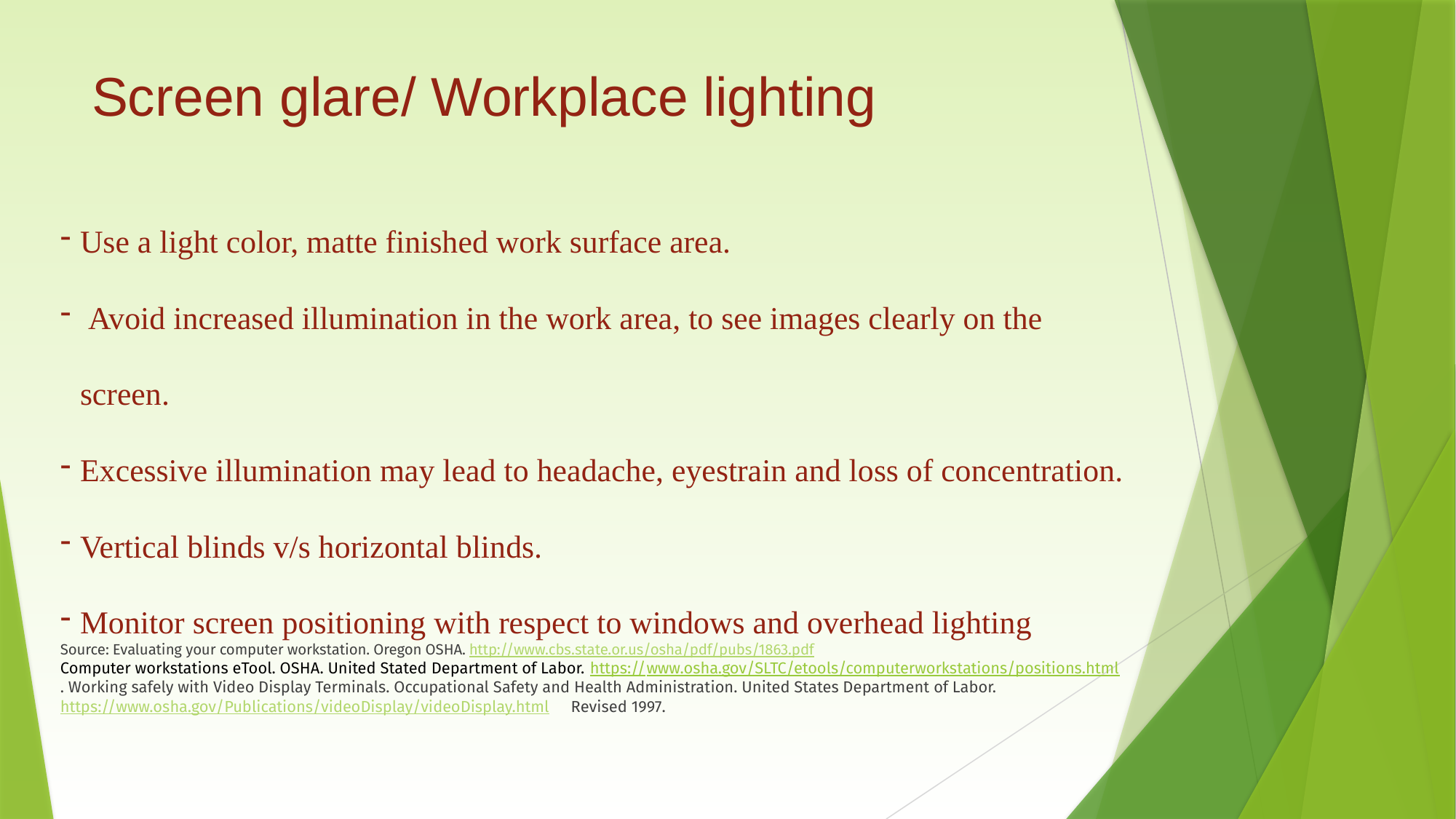

# Screen glare/ Workplace lighting
Use a light color, matte finished work surface area.
 Avoid increased illumination in the work area, to see images clearly on the screen.
Excessive illumination may lead to headache, eyestrain and loss of concentration.
Vertical blinds v/s horizontal blinds.
Monitor screen positioning with respect to windows and overhead lighting
Source: Evaluating your computer workstation. Oregon OSHA. http://www.cbs.state.or.us/osha/pdf/pubs/1863.pdf
Computer workstations eTool. OSHA. United Stated Department of Labor. https://www.osha.gov/SLTC/etools/computerworkstations/positions.html
. Working safely with Video Display Terminals. Occupational Safety and Health Administration. United States Department of Labor. https://www.osha.gov/Publications/videoDisplay/videoDisplay.html    Revised 1997.